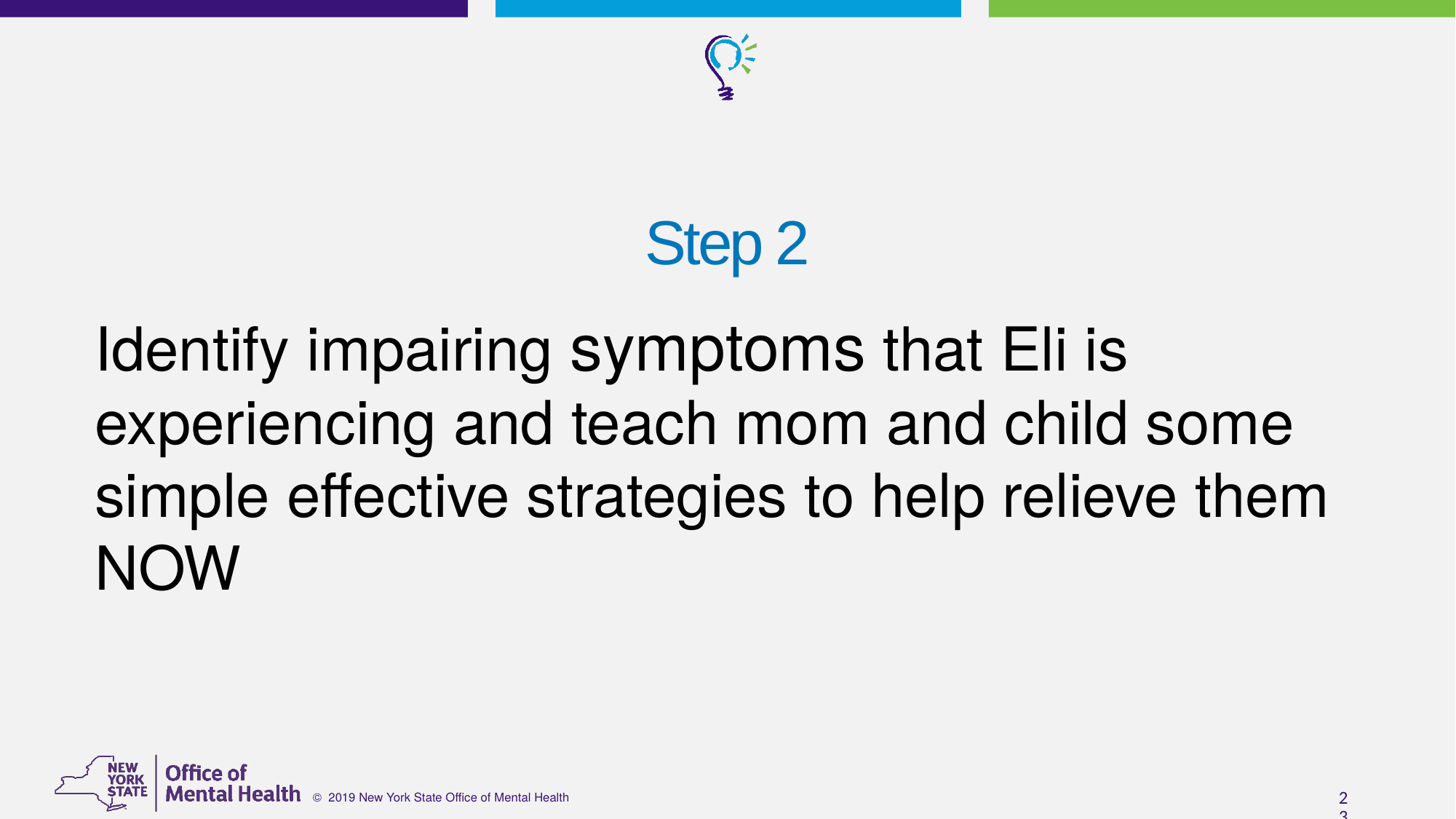

# Step 2

Identify impairing symptoms that Eli is experiencing and teach mom and child some simple effective strategies to help relieve them NOW
23